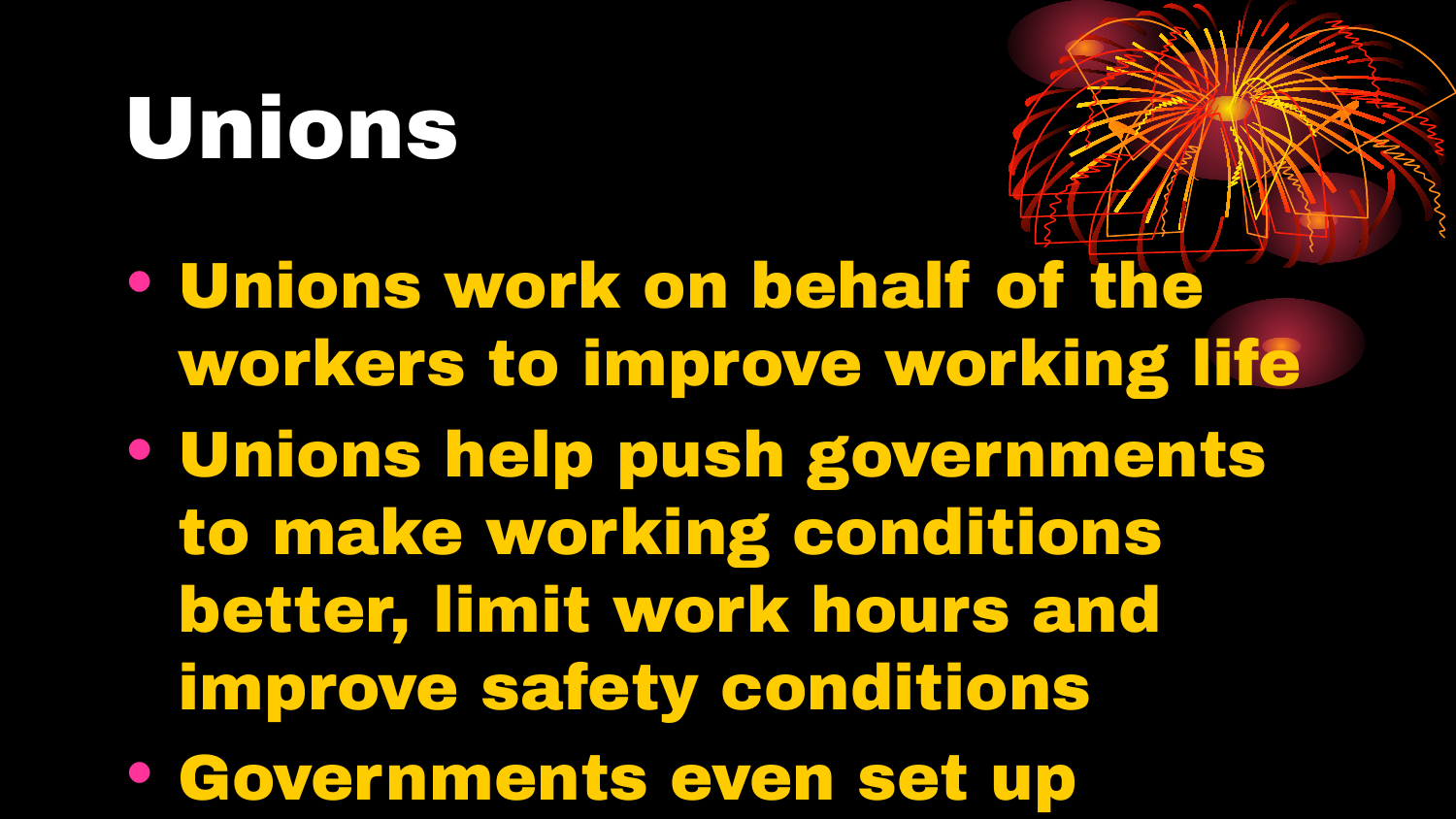

# Unions
Unions work on behalf of the workers to improve working life
Unions help push governments to make working conditions better, limit work hours and improve safety conditions
Governments even set up programs for old-age pensions as well as disability insurance